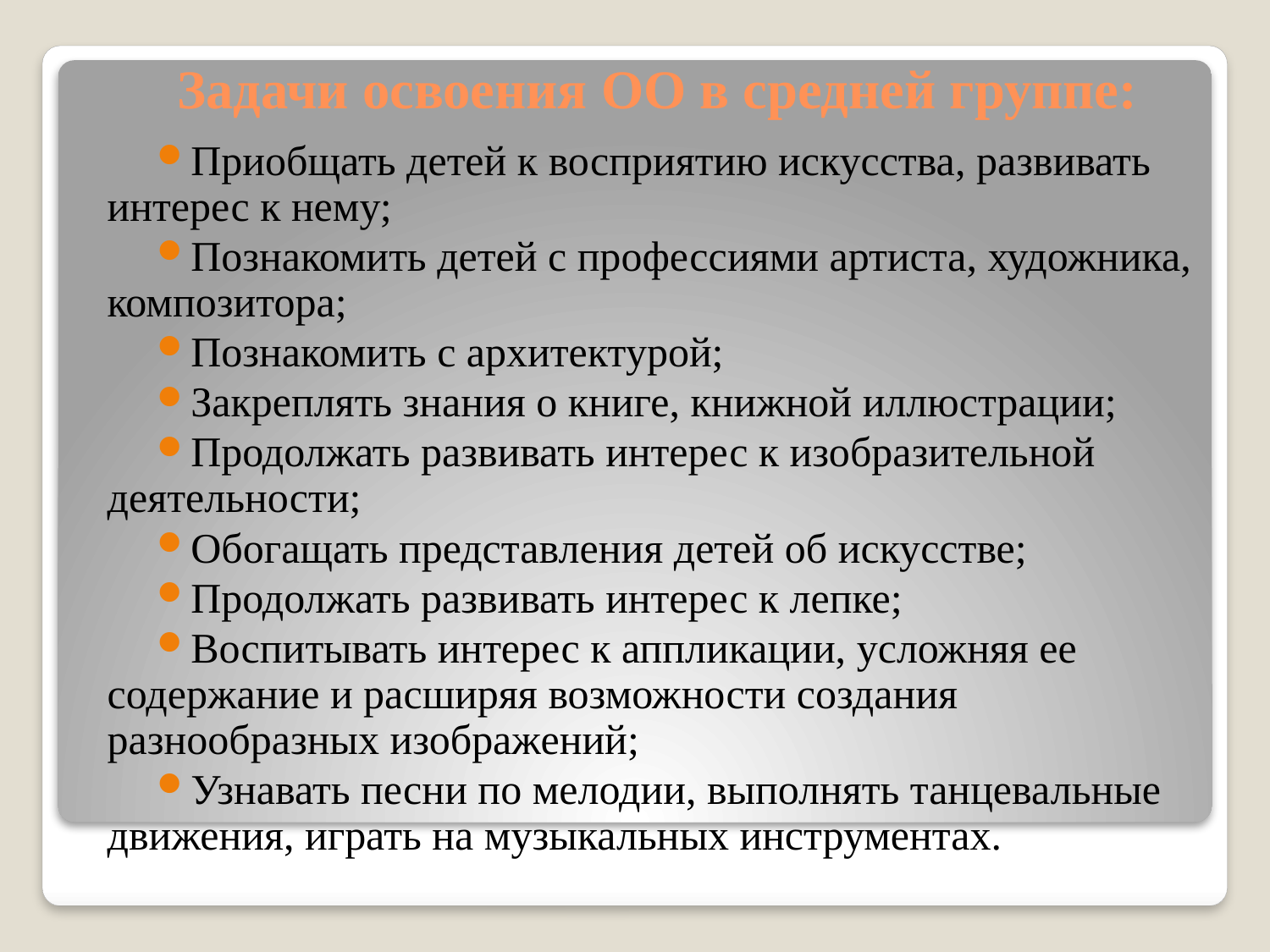

# Задачи освоения ОО в средней группе:
Приобщать детей к восприятию искусства, развивать интерес к нему;
Познакомить детей с профессиями артиста, художника, композитора;
Познакомить с архитектурой;
Закреплять знания о книге, книжной иллюстрации;
Продолжать развивать интерес к изобразительной деятельности;
Обогащать представления детей об искусстве;
Продолжать развивать интерес к лепке;
Воспитывать интерес к аппликации, усложняя ее содержание и расширяя возможности создания разнообразных изображений;
Узнавать песни по мелодии, выполнять танцевальные движения, играть на музыкальных инструментах.